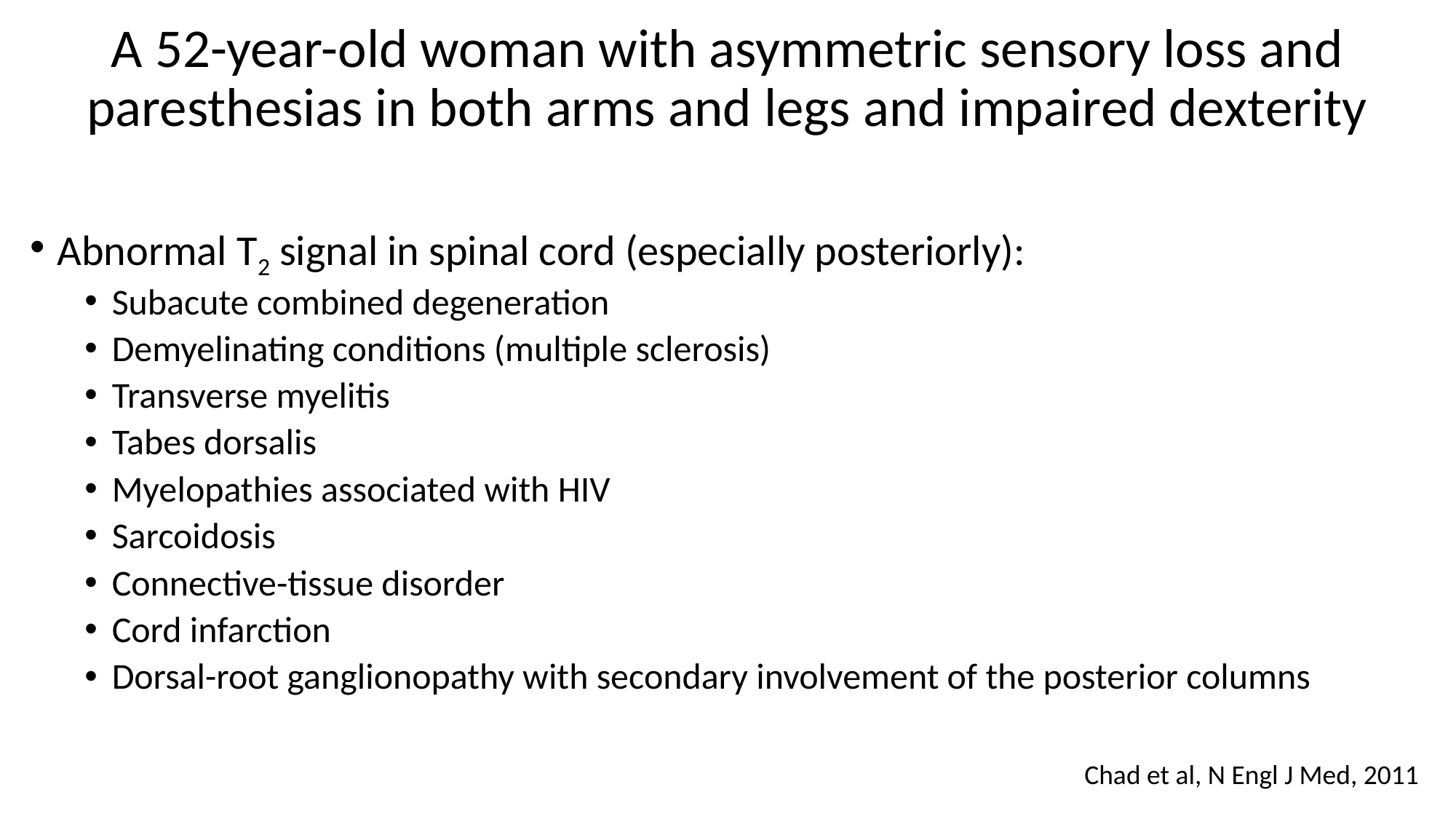

# A 52-year-old woman with asymmetric sensory loss and paresthesias in both arms and legs and impaired dexterity
Abnormal T2 signal in spinal cord (especially posteriorly):
Subacute combined degeneration
Demyelinating conditions (multiple sclerosis)
Transverse myelitis
Tabes dorsalis
Myelopathies associated with HIV
Sarcoidosis
Connective-tissue disorder
Cord infarction
Dorsal-root ganglionopathy with secondary involvement of the posterior columns
Chad et al, N Engl J Med, 2011